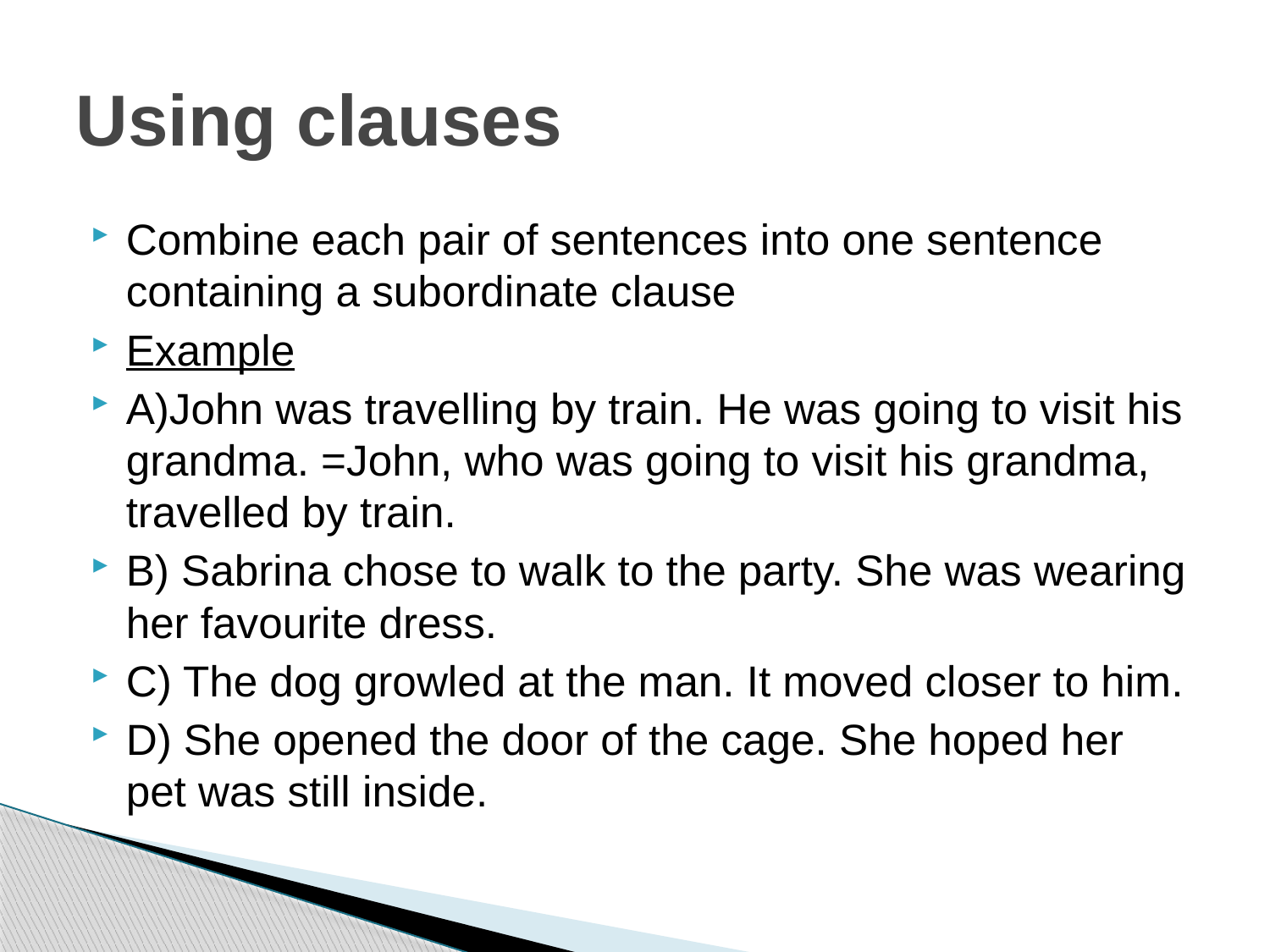

# Using clauses
Combine each pair of sentences into one sentence containing a subordinate clause
Example
A)John was travelling by train. He was going to visit his grandma. =John, who was going to visit his grandma, travelled by train.
B) Sabrina chose to walk to the party. She was wearing her favourite dress.
C) The dog growled at the man. It moved closer to him.
D) She opened the door of the cage. She hoped her pet was still inside.